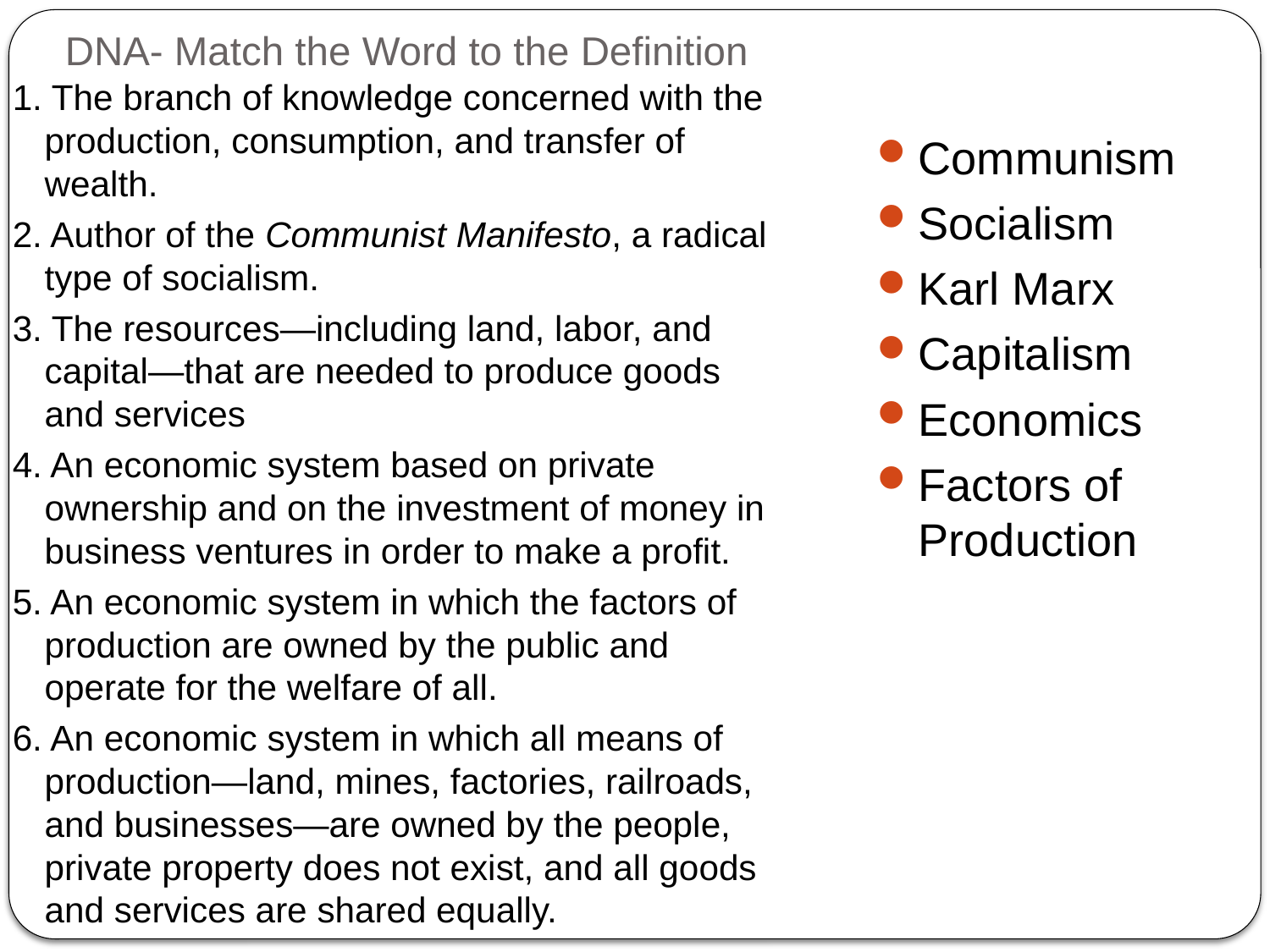

# DNA- Match the Word to the Definition
1. The branch of knowledge concerned with the production, consumption, and transfer of wealth.
2. Author of the Communist Manifesto, a radical type of socialism.
3. The resources—including land, labor, and capital—that are needed to produce goods and services
4. An economic system based on private ownership and on the investment of money in business ventures in order to make a profit.
5. An economic system in which the factors of production are owned by the public and operate for the welfare of all.
6. An economic system in which all means of production—land, mines, factories, railroads, and businesses—are owned by the people, private property does not exist, and all goods and services are shared equally.

Communism
Socialism
Karl Marx
Capitalism
Economics
Factors of Production